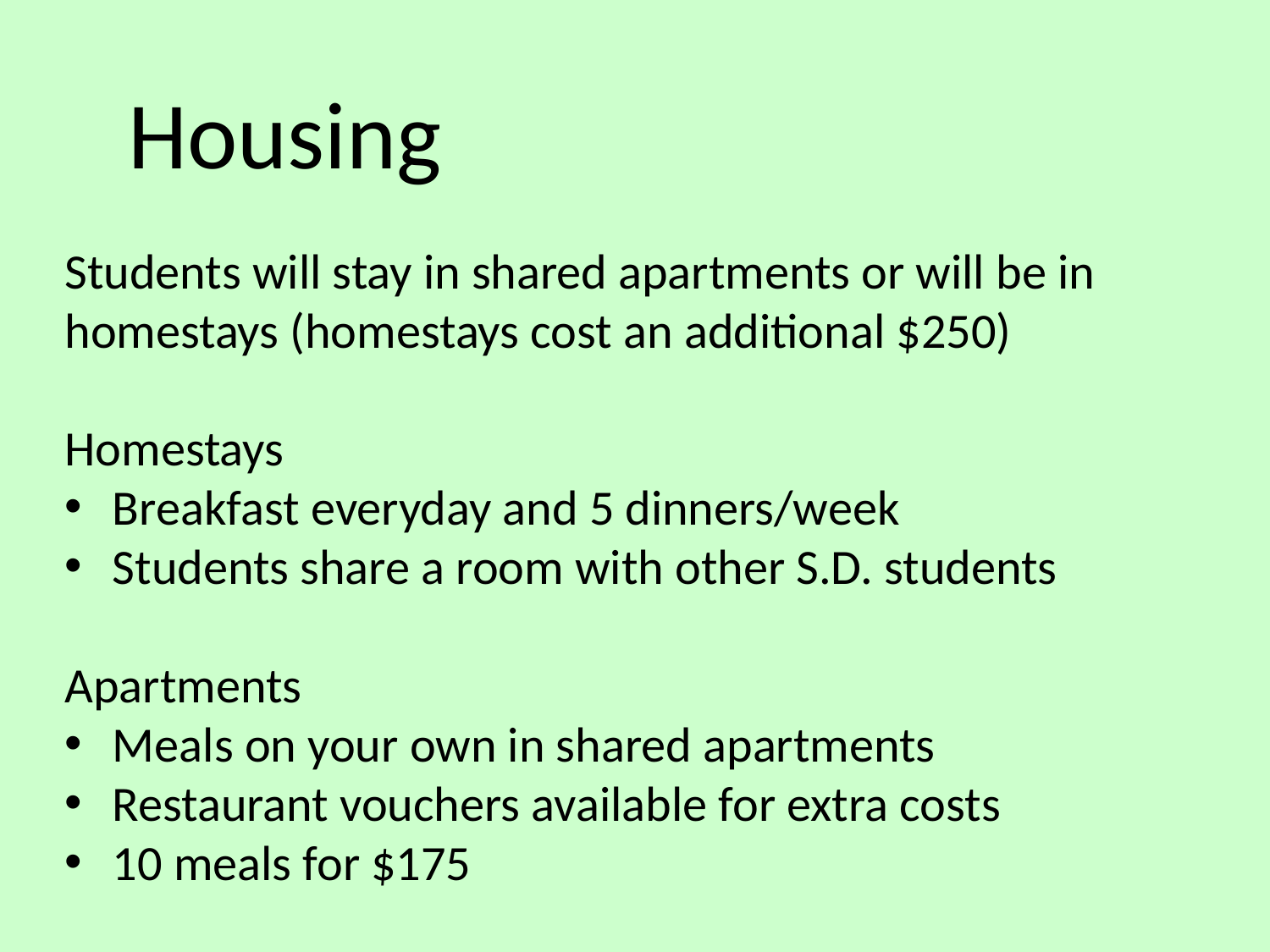

Housing
Students will stay in shared apartments or will be in homestays (homestays cost an additional $250)

Homestays
Breakfast everyday and 5 dinners/week
Students share a room with other S.D. students

Apartments
Meals on your own in shared apartments
Restaurant vouchers available for extra costs
10 meals for $175